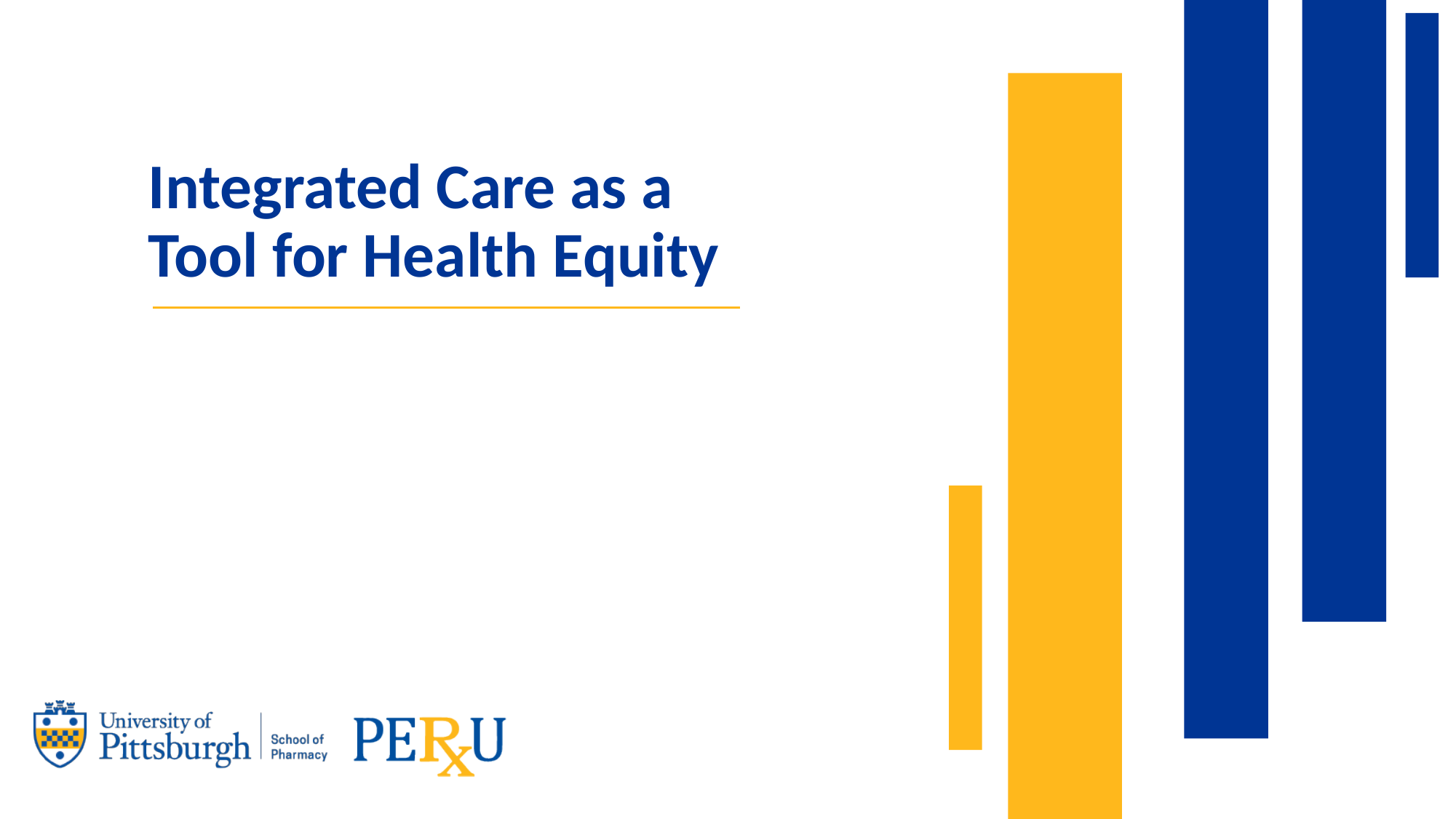

# Integrated Care as a Tool for Health Equity